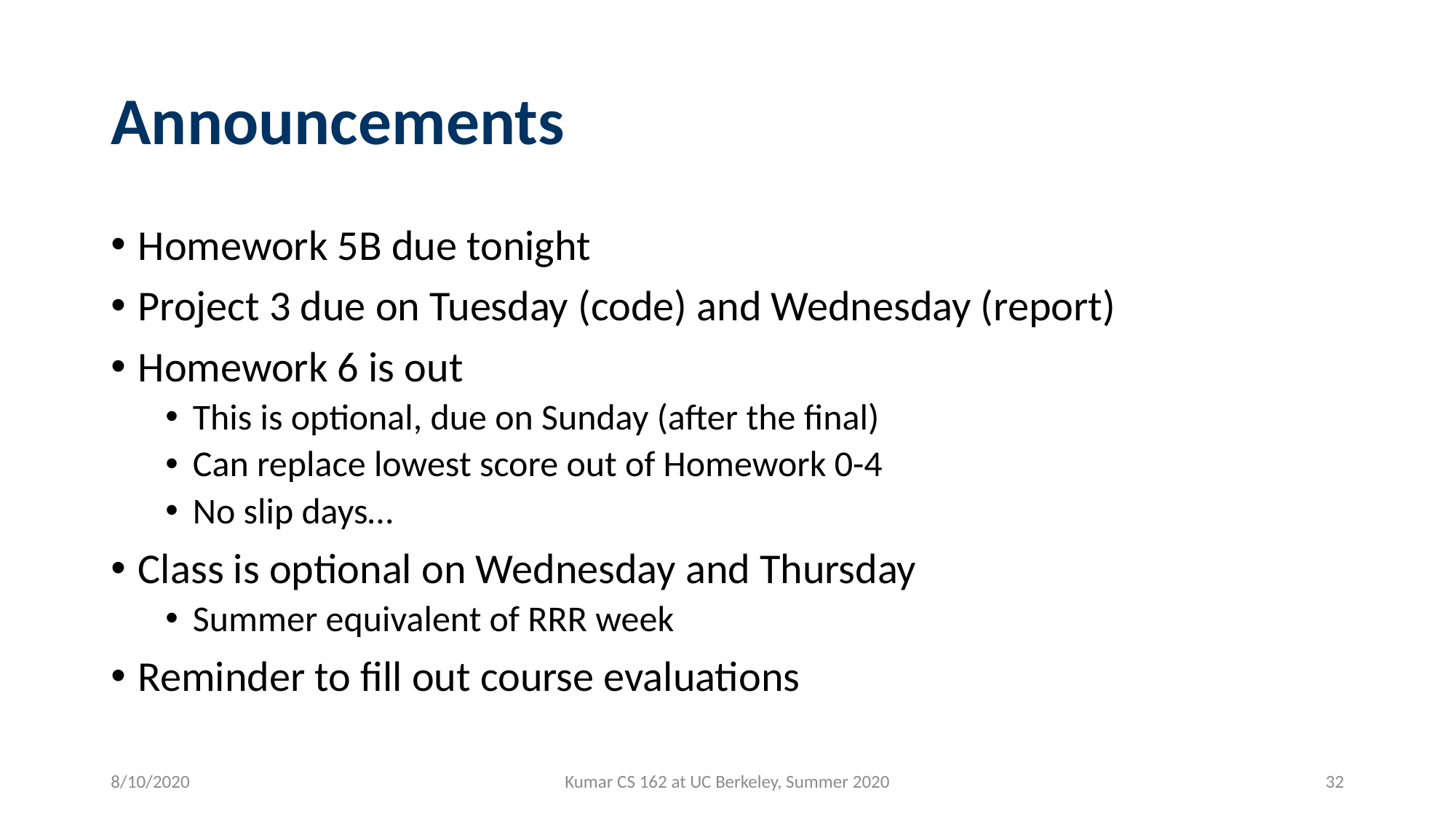

# Announcements
Homework 5B due tonight
Project 3 due on Tuesday (code) and Wednesday (report)
Homework 6 is out
This is optional, due on Sunday (after the final)
Can replace lowest score out of Homework 0-4
No slip days…
Class is optional on Wednesday and Thursday
Summer equivalent of RRR week
Reminder to fill out course evaluations
8/10/2020
Kumar CS 162 at UC Berkeley, Summer 2020
32